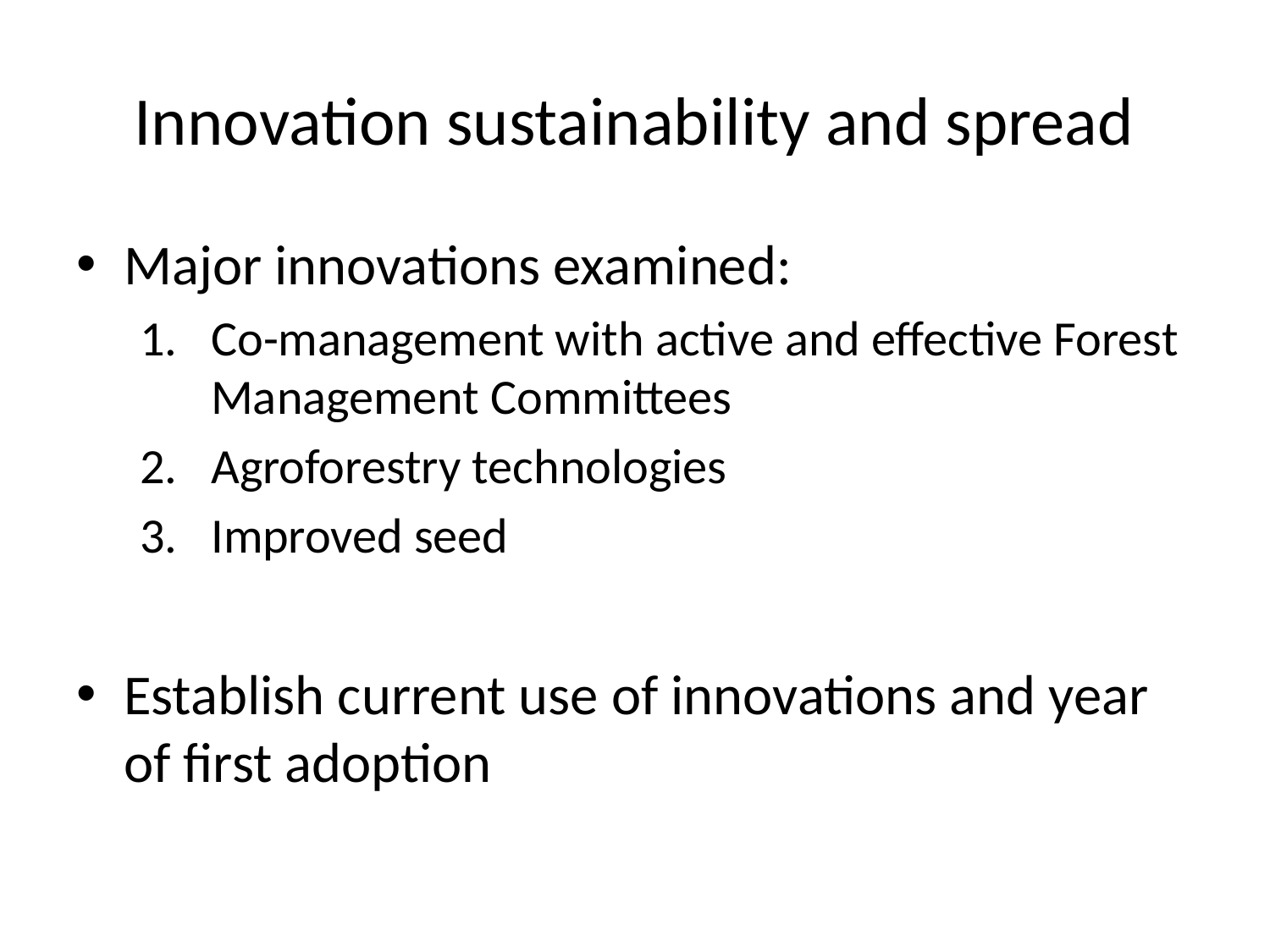

# Innovation sustainability and spread
Major innovations examined:
Co-management with active and effective Forest Management Committees
Agroforestry technologies
Improved seed

Establish current use of innovations and year of first adoption